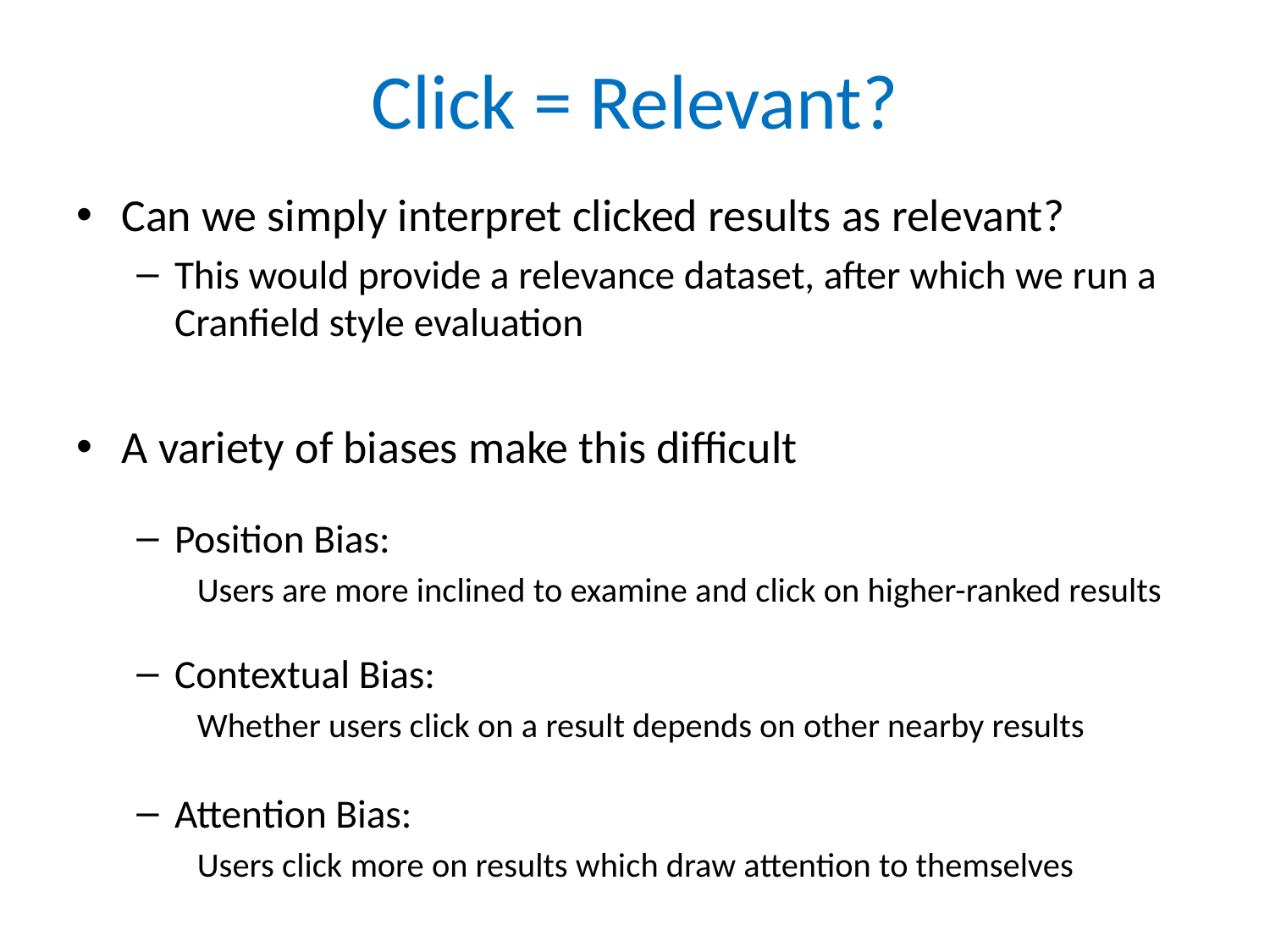

# Click = Relevant?
Can we simply interpret clicked results as relevant?
This would provide a relevance dataset, after which we run a Cranfield style evaluation

A variety of biases make this difficult

Position Bias:
Users are more inclined to examine and click on higher-ranked results

Contextual Bias:
Whether users click on a result depends on other nearby results

Attention Bias:
Users click more on results which draw attention to themselves